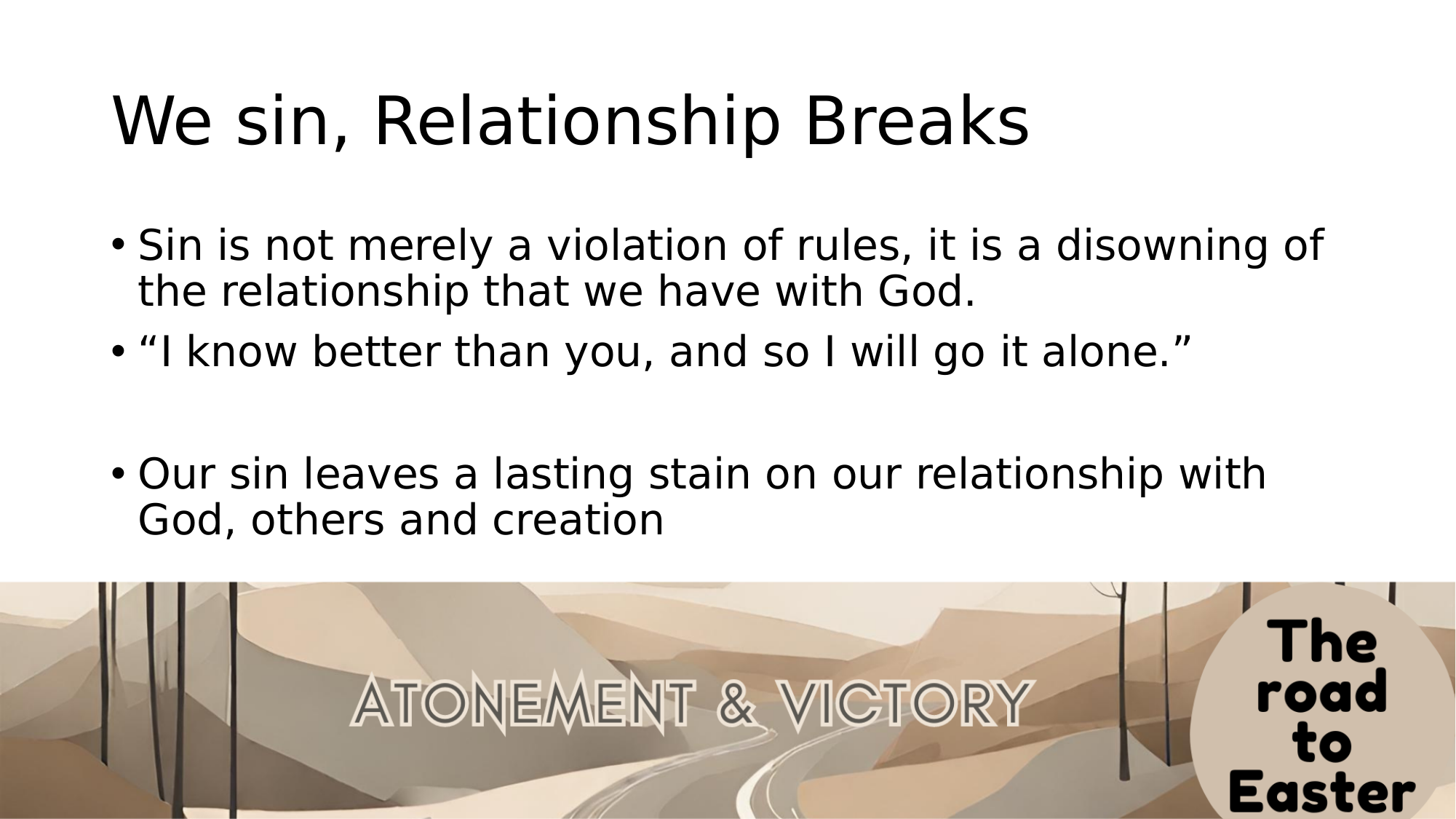

# We sin, Relationship Breaks
Sin is not merely a violation of rules, it is a disowning of the relationship that we have with God.
“I know better than you, and so I will go it alone.”

Our sin leaves a lasting stain on our relationship with God, others and creation